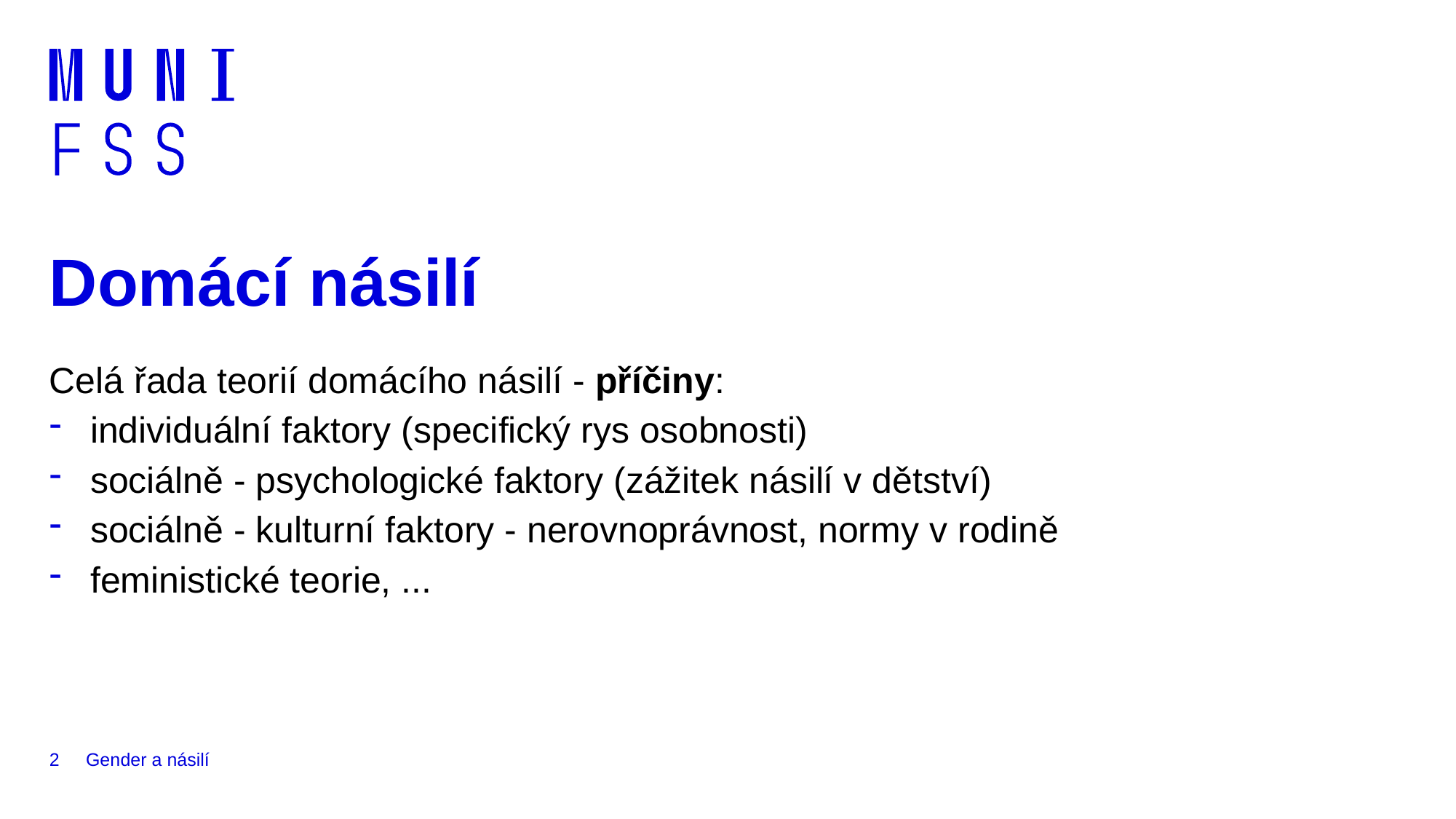

# Domácí násilí
Celá řada teorií domácího násilí - příčiny:
individuální faktory (specifický rys osobnosti)
sociálně - psychologické faktory (zážitek násilí v dětství)
sociálně - kulturní faktory - nerovnoprávnost, normy v rodině
feministické teorie, ...
2
Gender a násilí